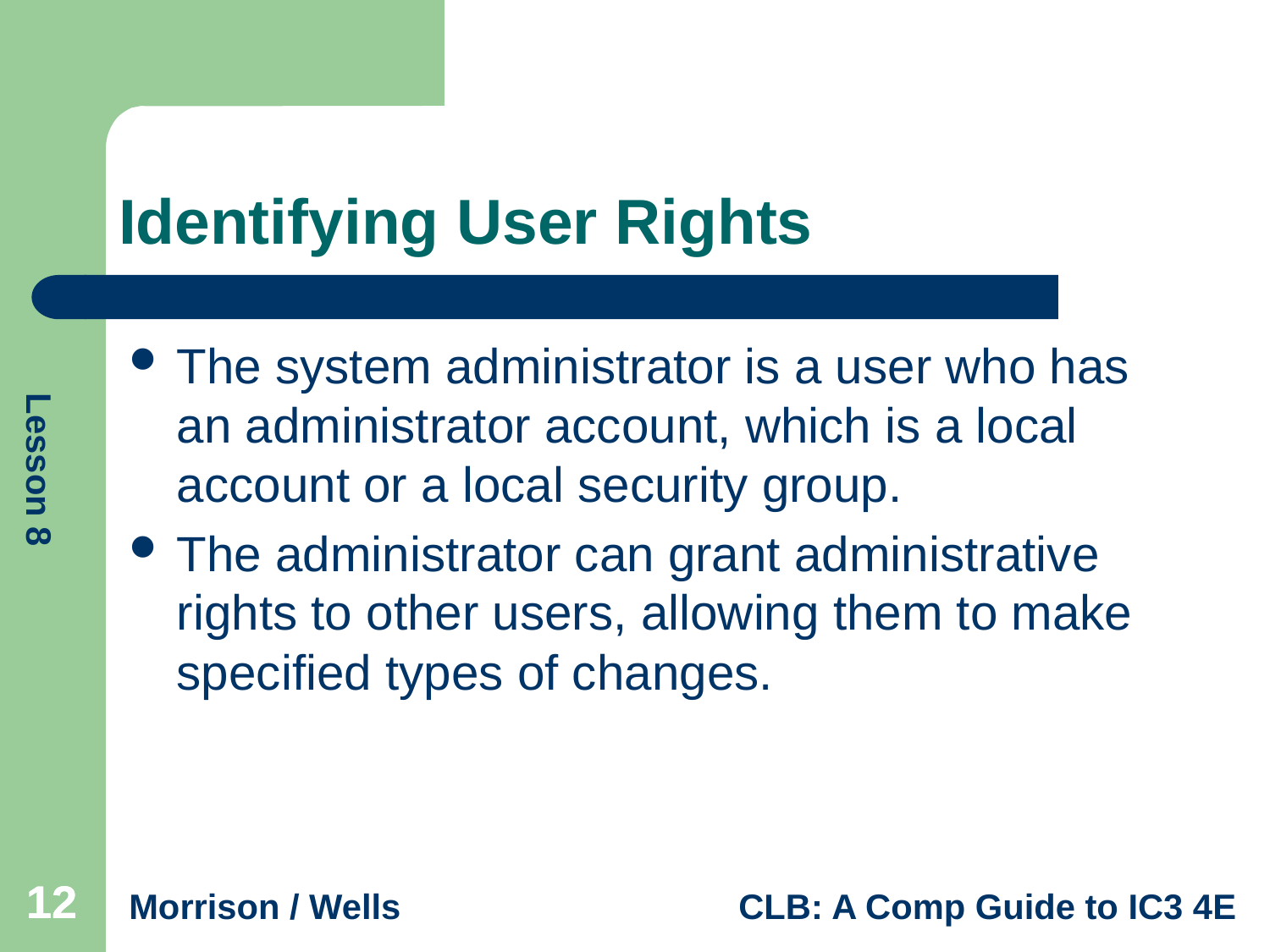

# Identifying User Rights
The system administrator is a user who has an administrator account, which is a local account or a local security group.
The administrator can grant administrative rights to other users, allowing them to make specified types of changes.

12
12
12